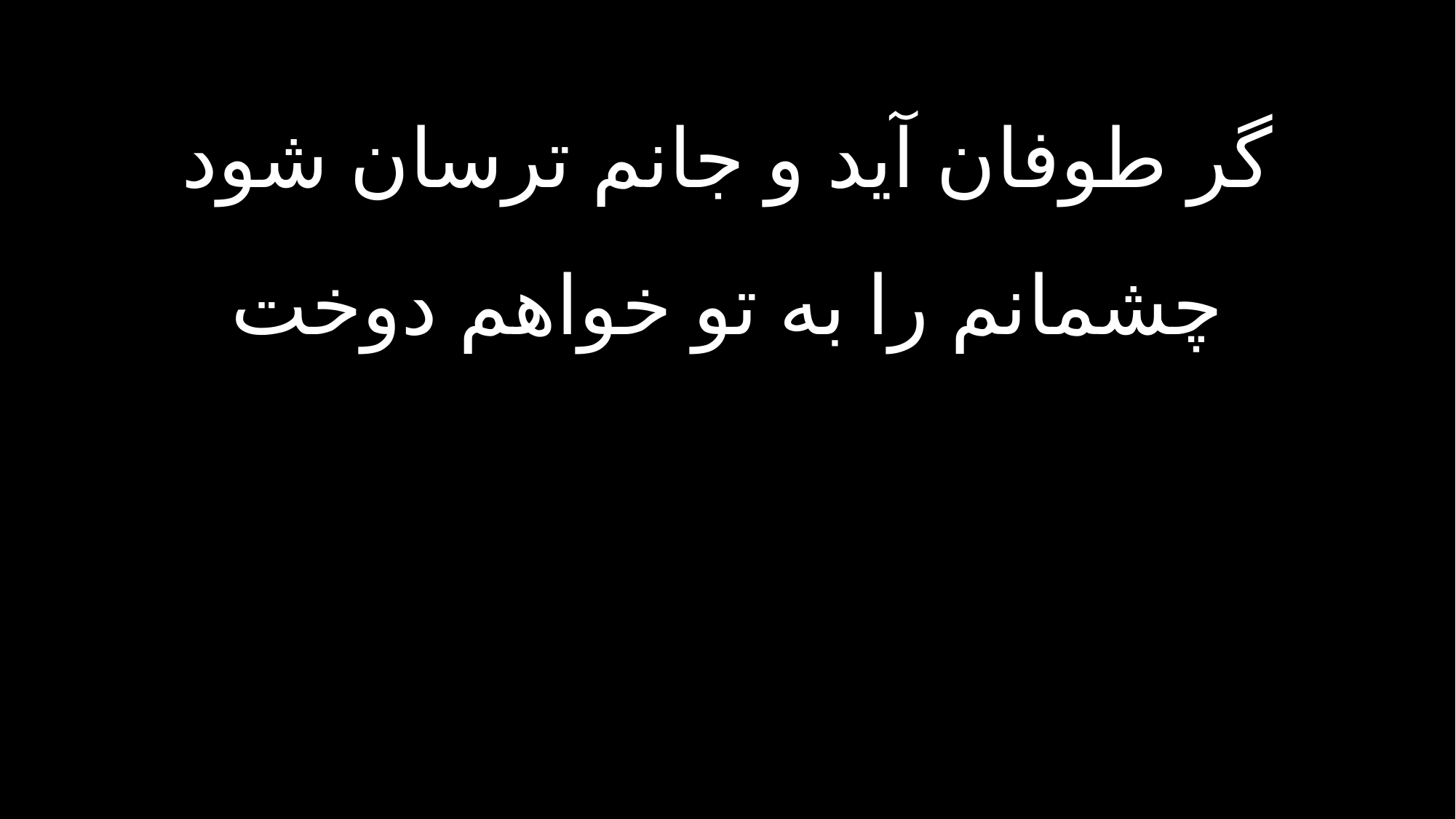

گر طوفان آید و جانم ترسان شود
چشمانم را به تو خواهم دوخت